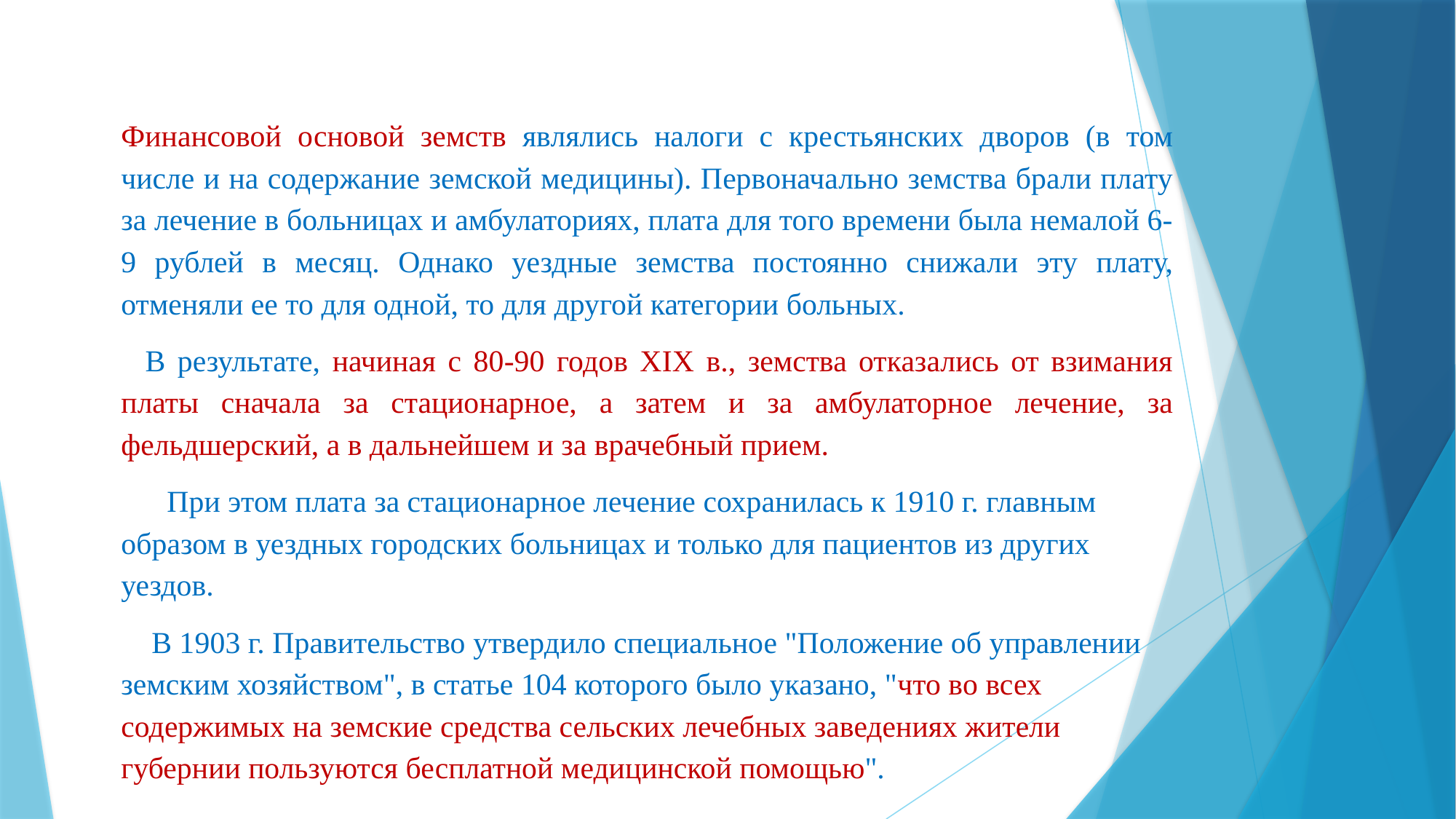

Финансовой основой земств являлись налоги с крестьянских дворов (в том числе и на содержание земской медицины). Первоначально земства брали плату за лечение в больницах и амбулаториях, плата для того времени была немалой 6- 9 рублей в месяц. Однако уездные земства постоянно снижали эту плату, отменяли ее то для одной, то для другой категории больных.
  В результате, начиная с 80-90 годов XIX в., земства отказались от взимания платы сначала за стационарное, а затем и за амбулаторное лечение, за фельдшерский, а в дальнейшем и за врачебный прием.
      При этом плата за стационарное лечение сохранилась к 1910 г. главным образом в уездных городских больницах и только для пациентов из других уездов.
    В 1903 г. Правительство утвердило специальное "Положение об управлении земским хозяйством", в статье 104 которого было указано, "что во всех содержимых на земские средства сельских лечебных заведениях жители губернии пользуются бесплатной медицинской помощью".